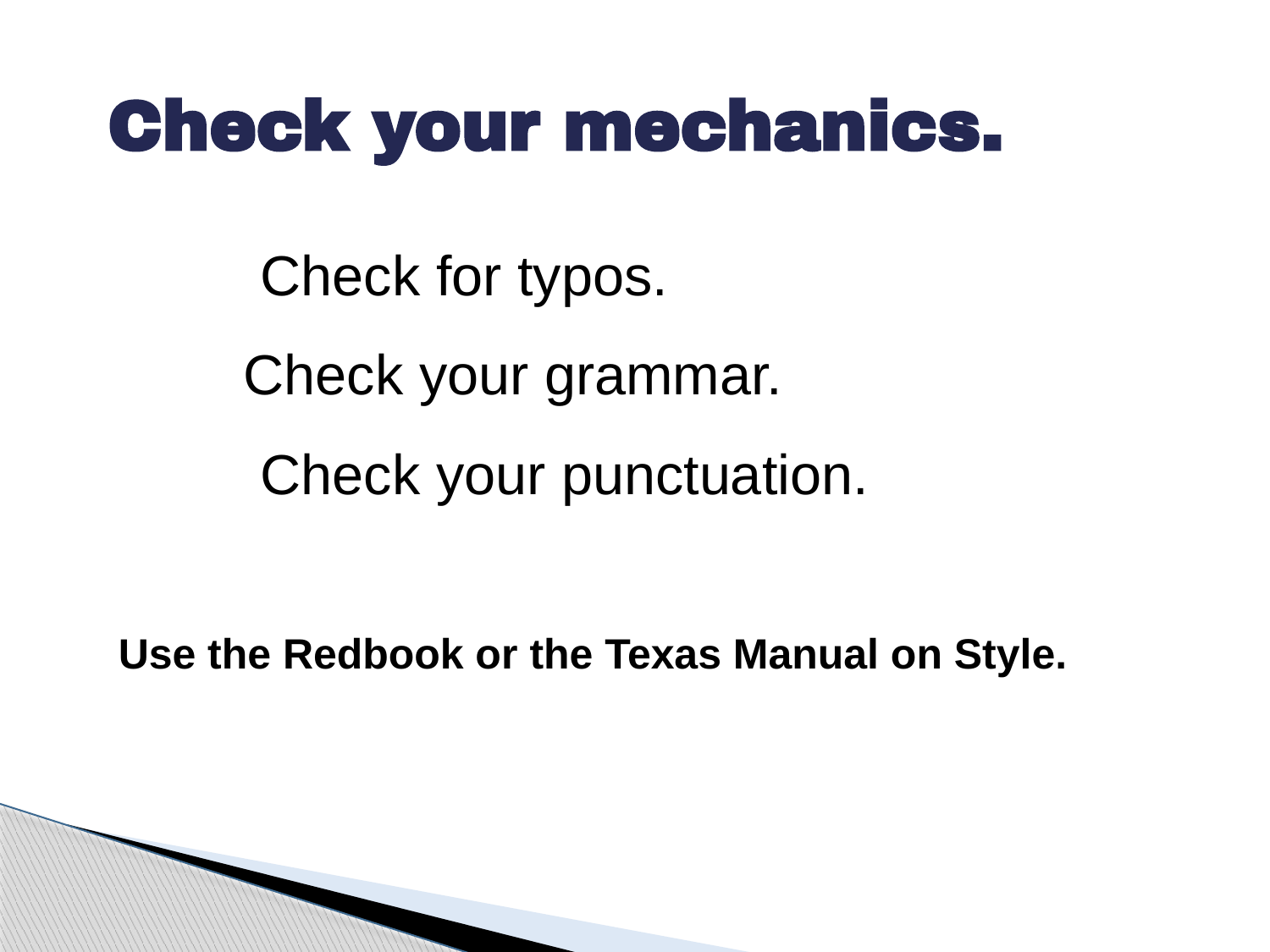

# Check your mechanics.
	Check for typos.
        Check your grammar.
		Check your punctuation.

Use the Redbook or the Texas Manual on Style.